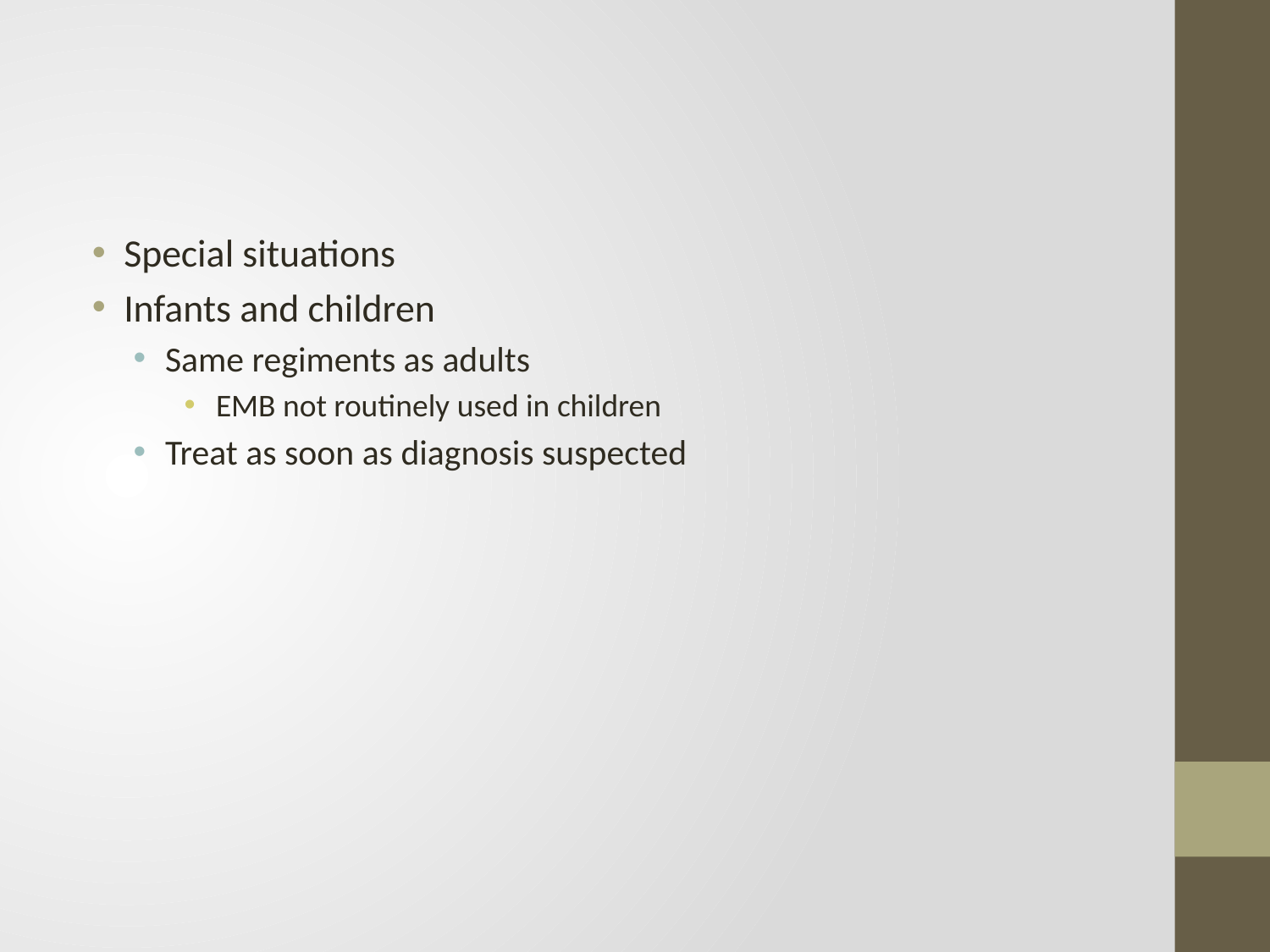

#
Special situations
Infants and children
Same regiments as adults
EMB not routinely used in children
Treat as soon as diagnosis suspected